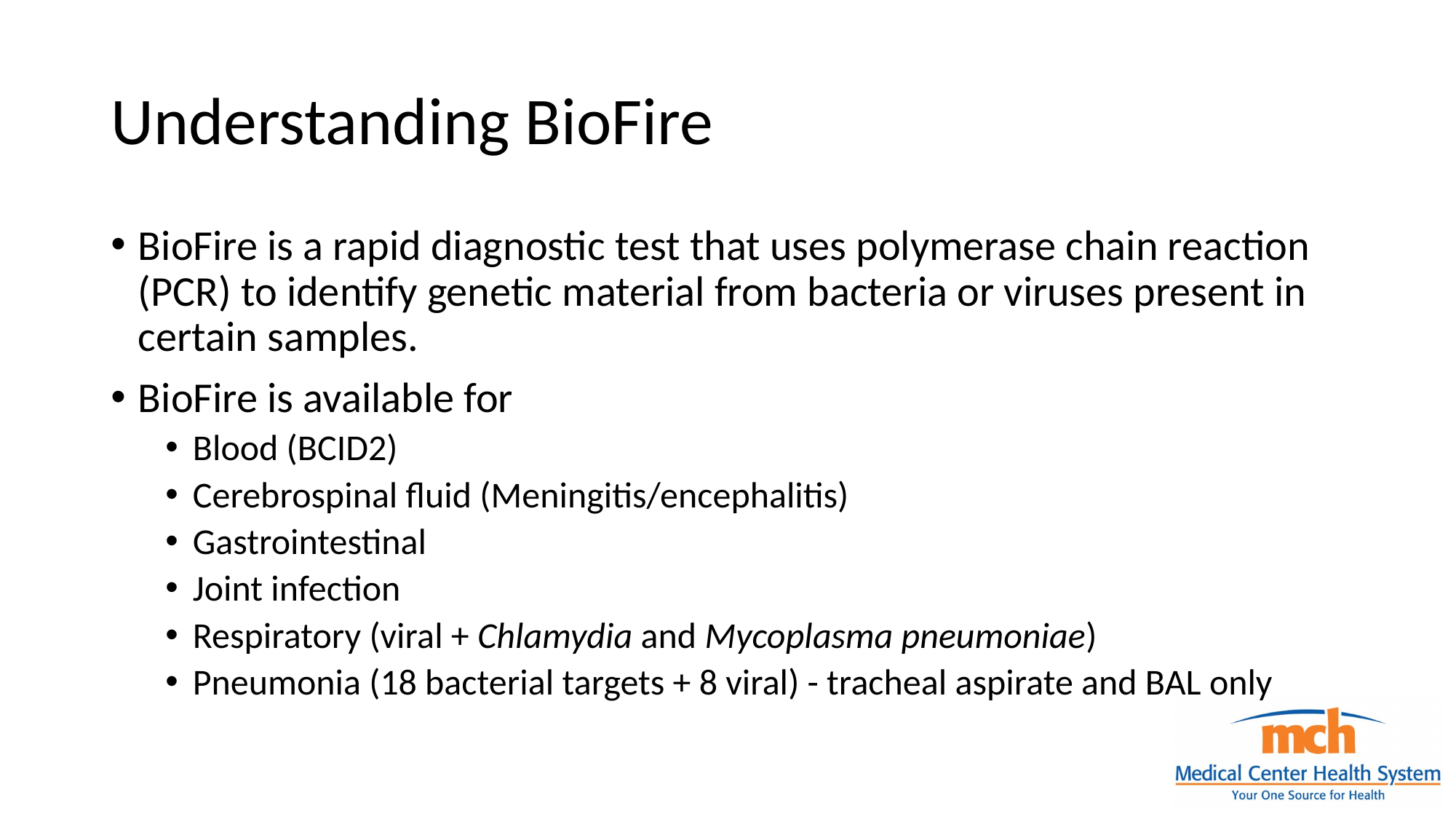

# Understanding BioFire
BioFire is a rapid diagnostic test that uses polymerase chain reaction (PCR) to identify genetic material from bacteria or viruses present in certain samples.
BioFire is available for
Blood (BCID2)
Cerebrospinal fluid (Meningitis/encephalitis)
Gastrointestinal
Joint infection
Respiratory (viral + Chlamydia and Mycoplasma pneumoniae)
Pneumonia (18 bacterial targets + 8 viral) - tracheal aspirate and BAL only